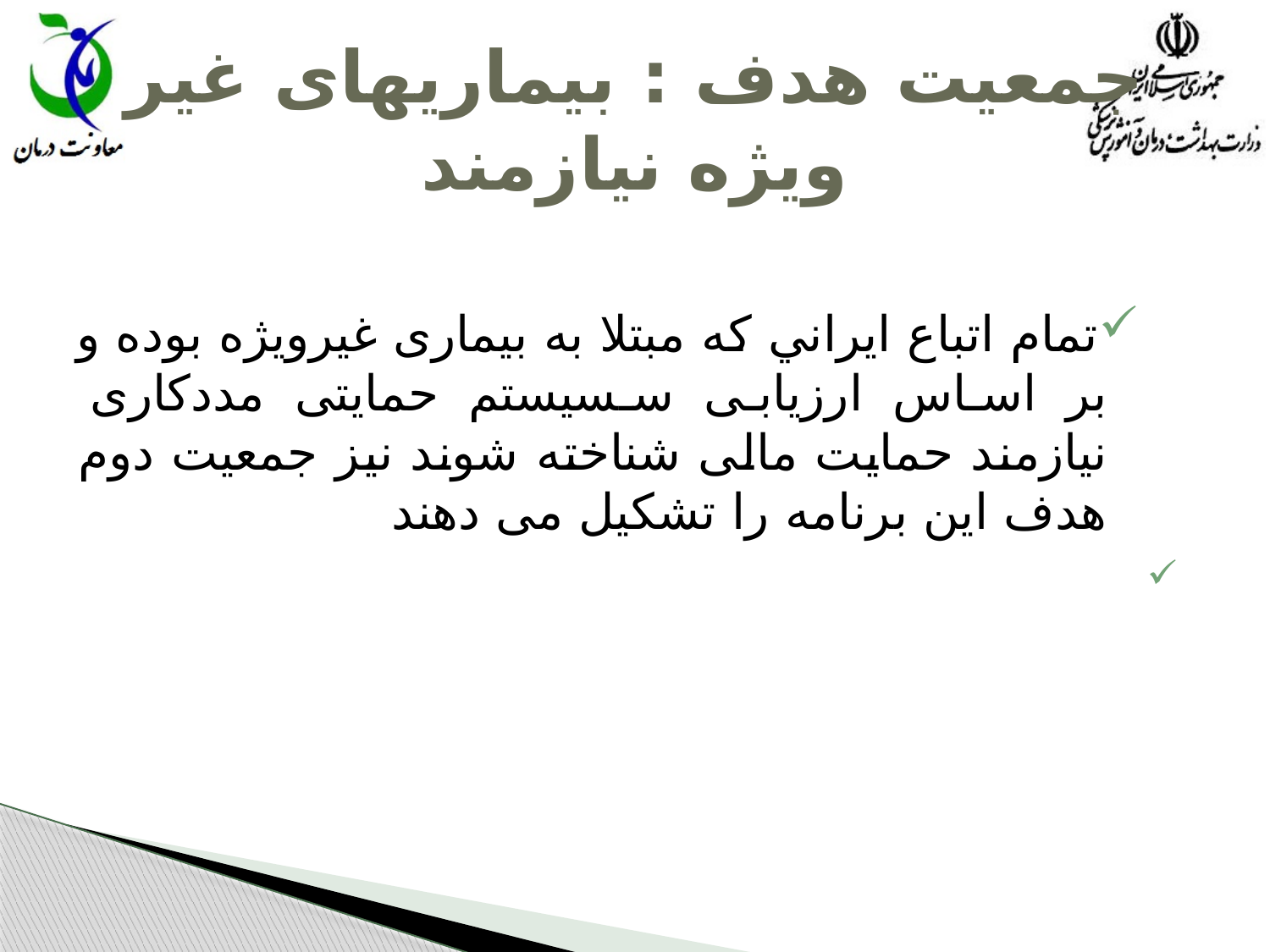

# جمعیت هدف : بیماریهای غیر ویژه نیازمند
تمام اتباع ايراني که مبتلا به بیماری غیرویژه بوده و بر اساس ارزیابی سسیستم حمایتی مددکاری نیازمند حمایت مالی شناخته شوند نیز جمعیت دوم هدف این برنامه را تشکیل می دهند